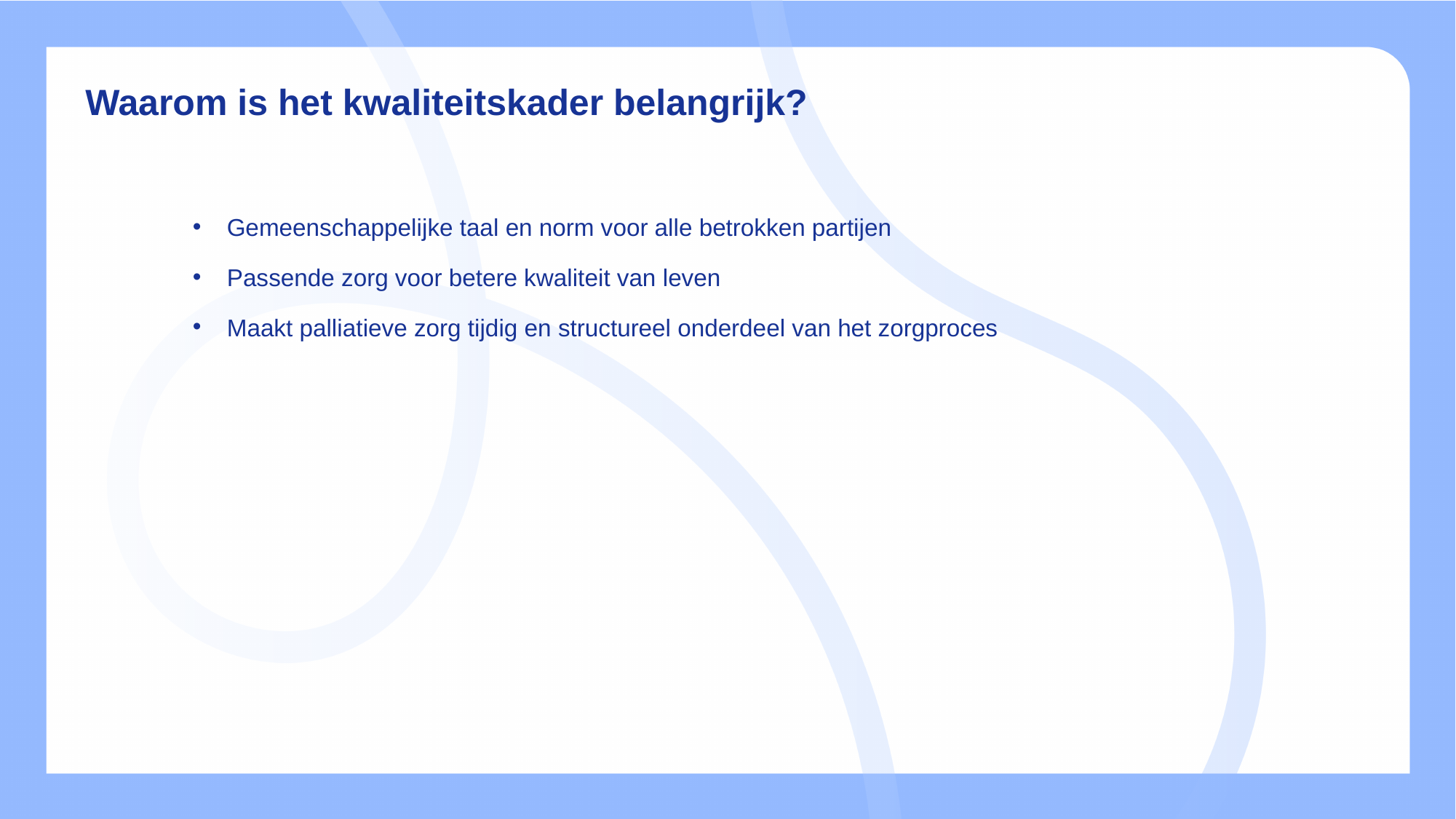

Waarom is het kwaliteitskader belangrijk?

Gemeenschappelijke taal en norm voor alle betrokken partijen
Passende zorg voor betere kwaliteit van leven
Maakt palliatieve zorg tijdig en structureel onderdeel van het zorgproces